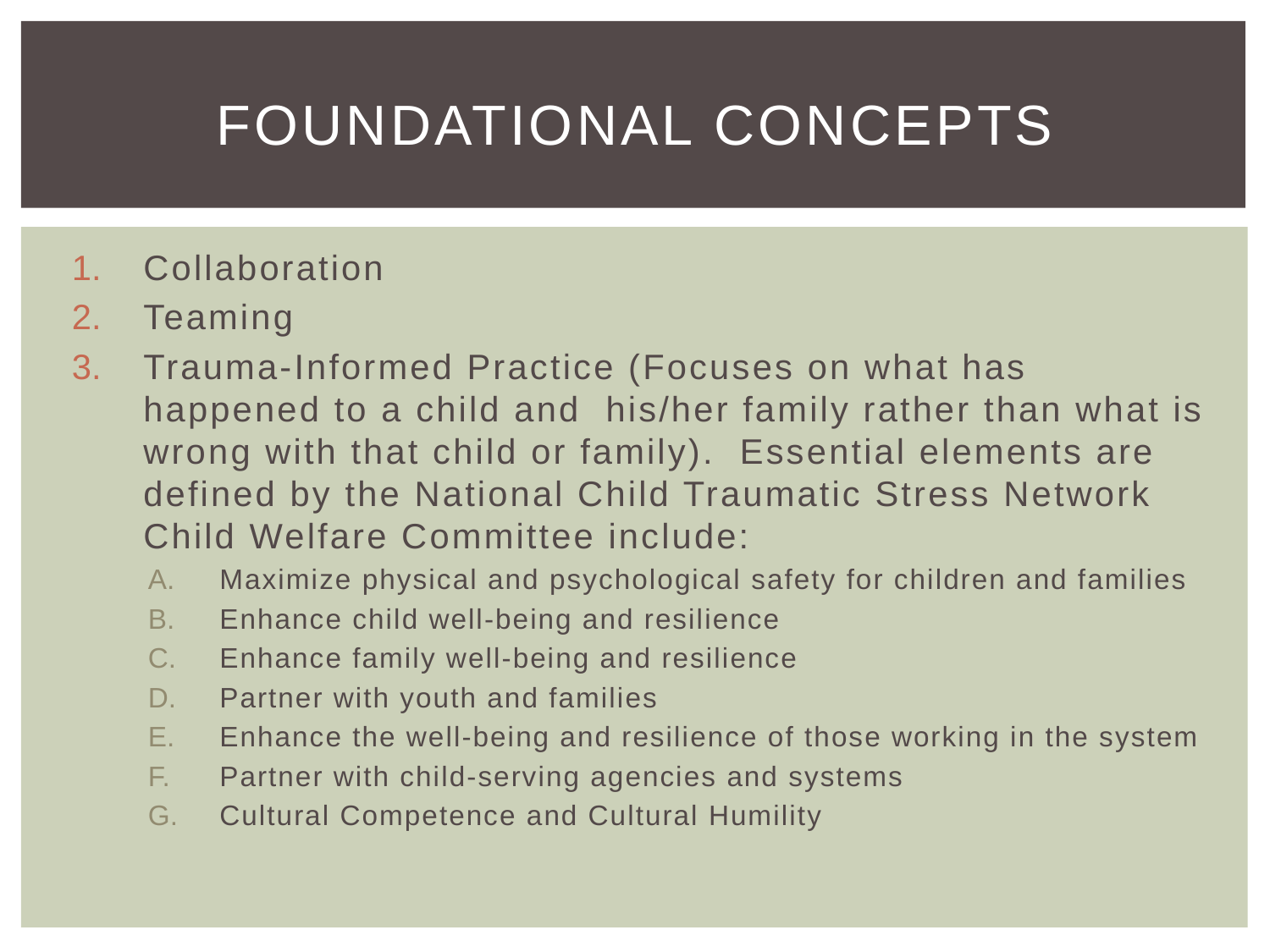

# FOUNDATIONAL CONCEPTS
Collaboration
Teaming
Trauma-Informed Practice (Focuses on what has happened to a child and  his/her family rather than what is wrong with that child or family).  Essential elements are defined by the National Child Traumatic Stress Network Child Welfare Committee include:
Maximize physical and psychological safety for children and families
Enhance child well-being and resilience
Enhance family well-being and resilience
Partner with youth and families
Enhance the well-being and resilience of those working in the system
Partner with child-serving agencies and systems
Cultural Competence and Cultural Humility